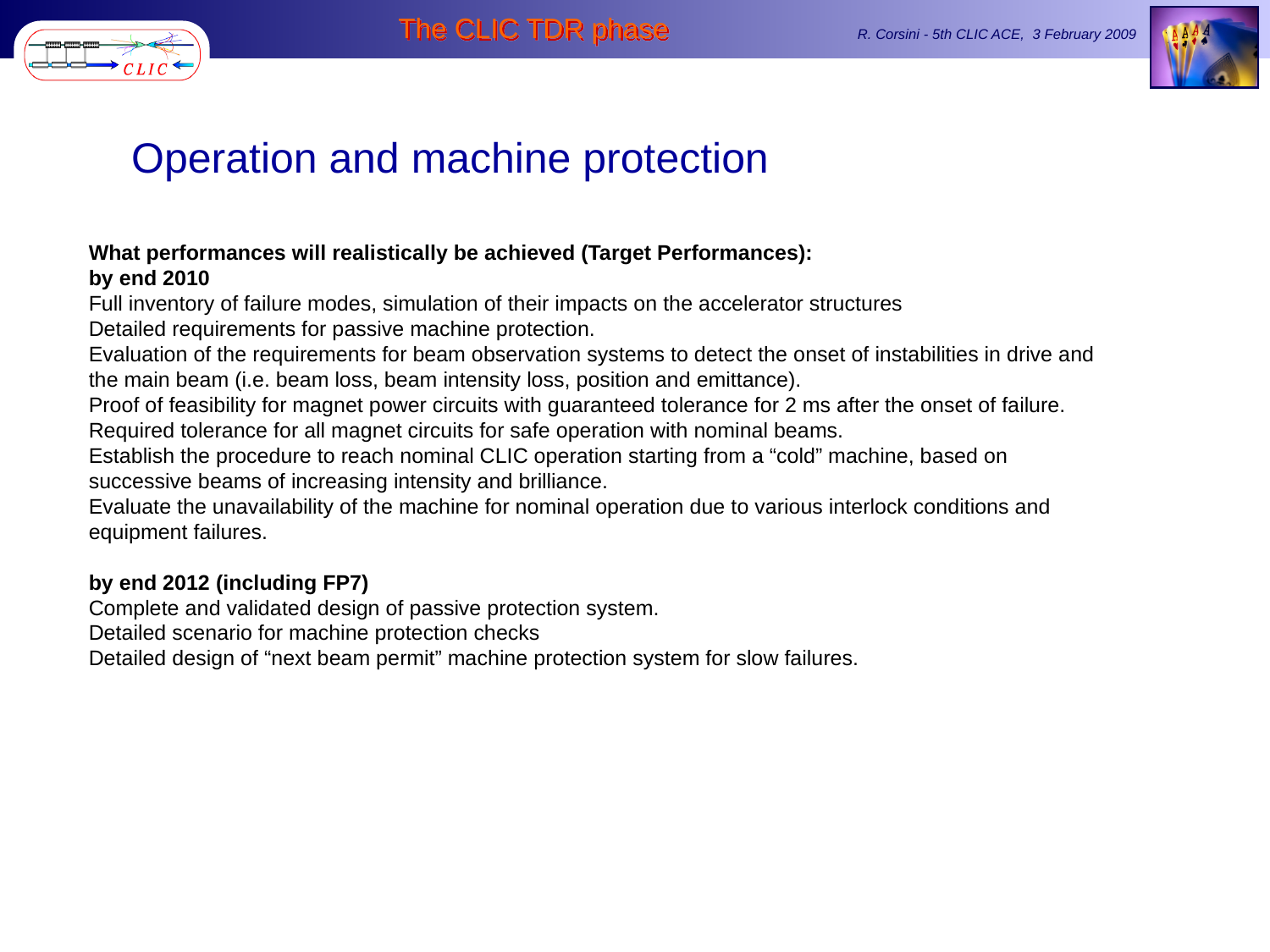

Operation and machine protection
What performances will realistically be achieved (Target Performances):
by end 2010
Full inventory of failure modes, simulation of their impacts on the accelerator structures
Detailed requirements for passive machine protection.
Evaluation of the requirements for beam observation systems to detect the onset of instabilities in drive and the main beam (i.e. beam loss, beam intensity loss, position and emittance).
Proof of feasibility for magnet power circuits with guaranteed tolerance for 2 ms after the onset of failure.
Required tolerance for all magnet circuits for safe operation with nominal beams.
Establish the procedure to reach nominal CLIC operation starting from a “cold” machine, based on successive beams of increasing intensity and brilliance.
Evaluate the unavailability of the machine for nominal operation due to various interlock conditions and equipment failures.

by end 2012 (including FP7)
Complete and validated design of passive protection system.
Detailed scenario for machine protection checks
Detailed design of “next beam permit” machine protection system for slow failures.